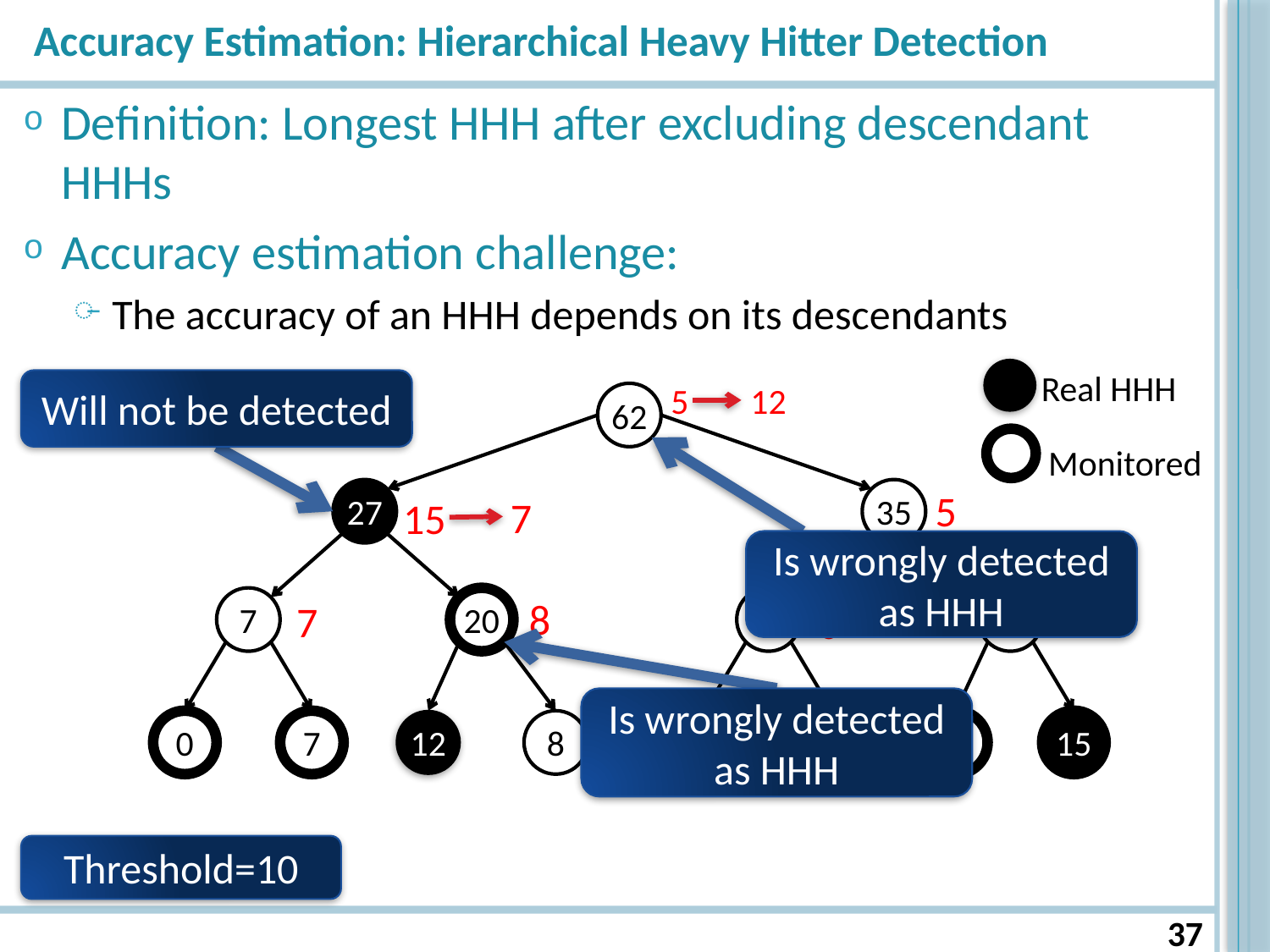

# Accuracy Estimation: Hierarchical Heavy Hitter Detection
Definition: Longest HHH after excluding descendant HHHs
Accuracy estimation challenge:
The accuracy of an HHH depends on its descendants

Real HHH
Will not be detected
5
12
62

Monitored
5
27
35
7
15
Is wrongly detected as HHH
8
7
20
15
20
5
7
0
Is wrongly detected as HHH
0
7
12
8
0
15
5
15
Threshold=10
37